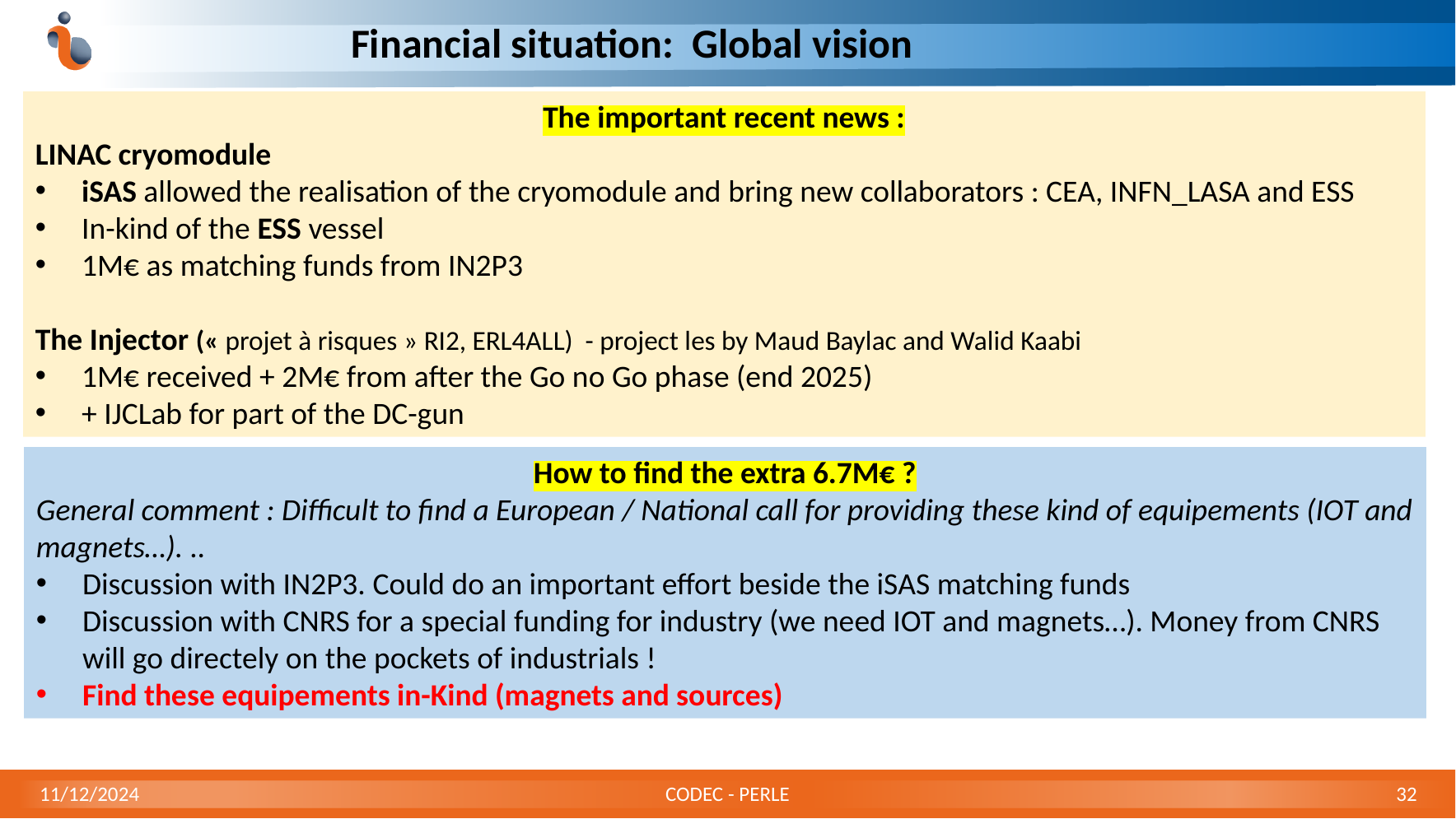

# Financial situation:  Global vision
The important recent news :
LINAC cryomodule
iSAS allowed the realisation of the cryomodule and bring new collaborators : CEA, INFN_LASA and ESS
In-kind of the ESS vessel
1M€ as matching funds from IN2P3

The Injector (« projet à risques » RI2, ERL4ALL)  - project les by Maud Baylac and Walid Kaabi
1M€ received + 2M€ from after the Go no Go phase (end 2025)
+ IJCLab for part of the DC-gun
How to find the extra 6.7M€ ?
General comment : Difficult to find a European / National call for providing these kind of equipements (IOT and magnets…). ..
Discussion with IN2P3. Could do an important effort beside the iSAS matching funds
Discussion with CNRS for a special funding for industry (we need IOT and magnets…). Money from CNRS will go directely on the pockets of industrials !
Find these equipements in-Kind (magnets and sources)
11/12/2024
CODEC - PERLE
32